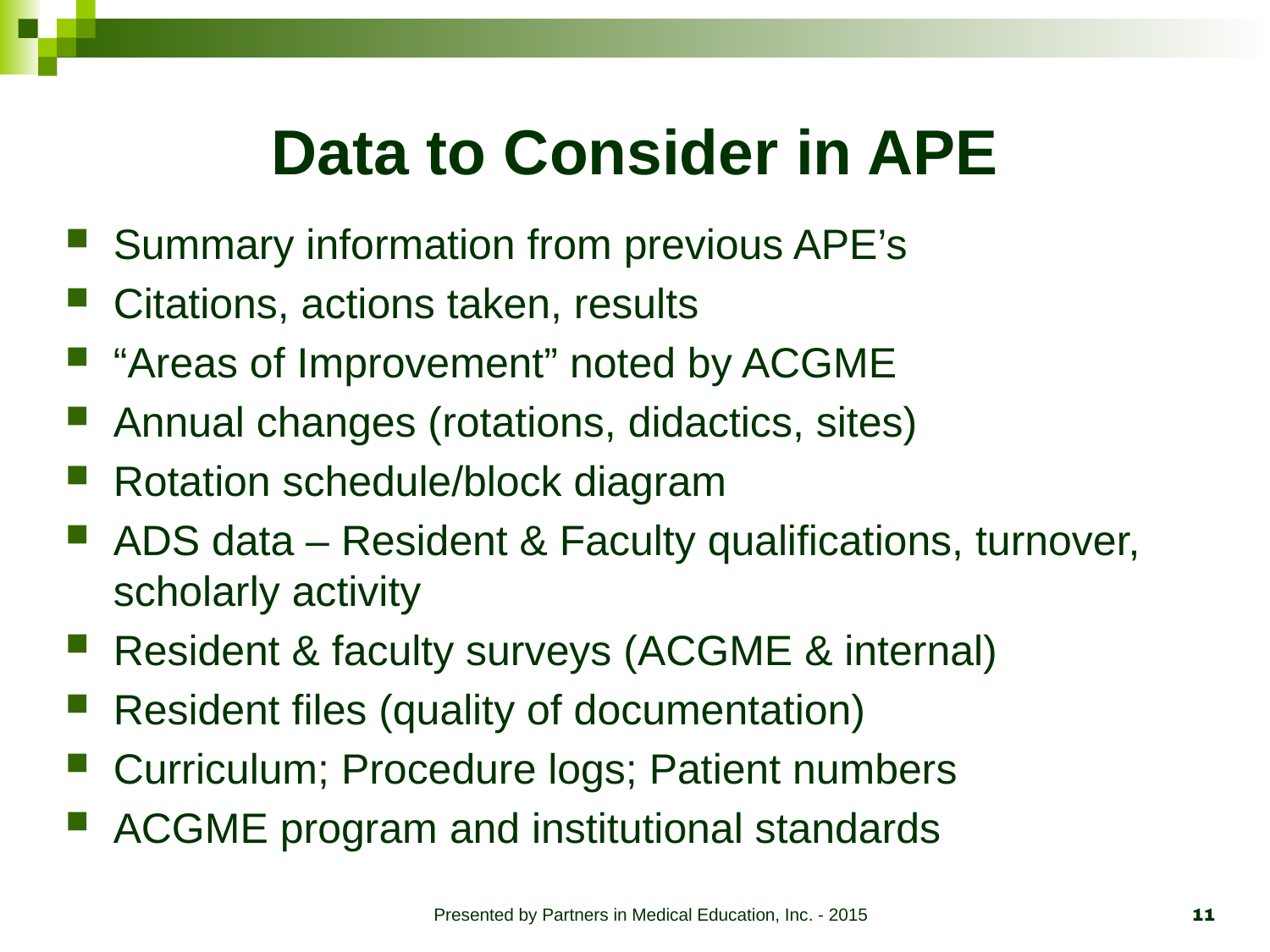

Data to Consider in APE
Summary information from previous APE’s
Citations, actions taken, results
“Areas of Improvement” noted by ACGME
Annual changes (rotations, didactics, sites)
Rotation schedule/block diagram
ADS data – Resident & Faculty qualifications, turnover, scholarly activity
Resident & faculty surveys (ACGME & internal)
Resident files (quality of documentation)
Curriculum; Procedure logs; Patient numbers
ACGME program and institutional standards

Presented by Partners in Medical Education, Inc. - 2015
11